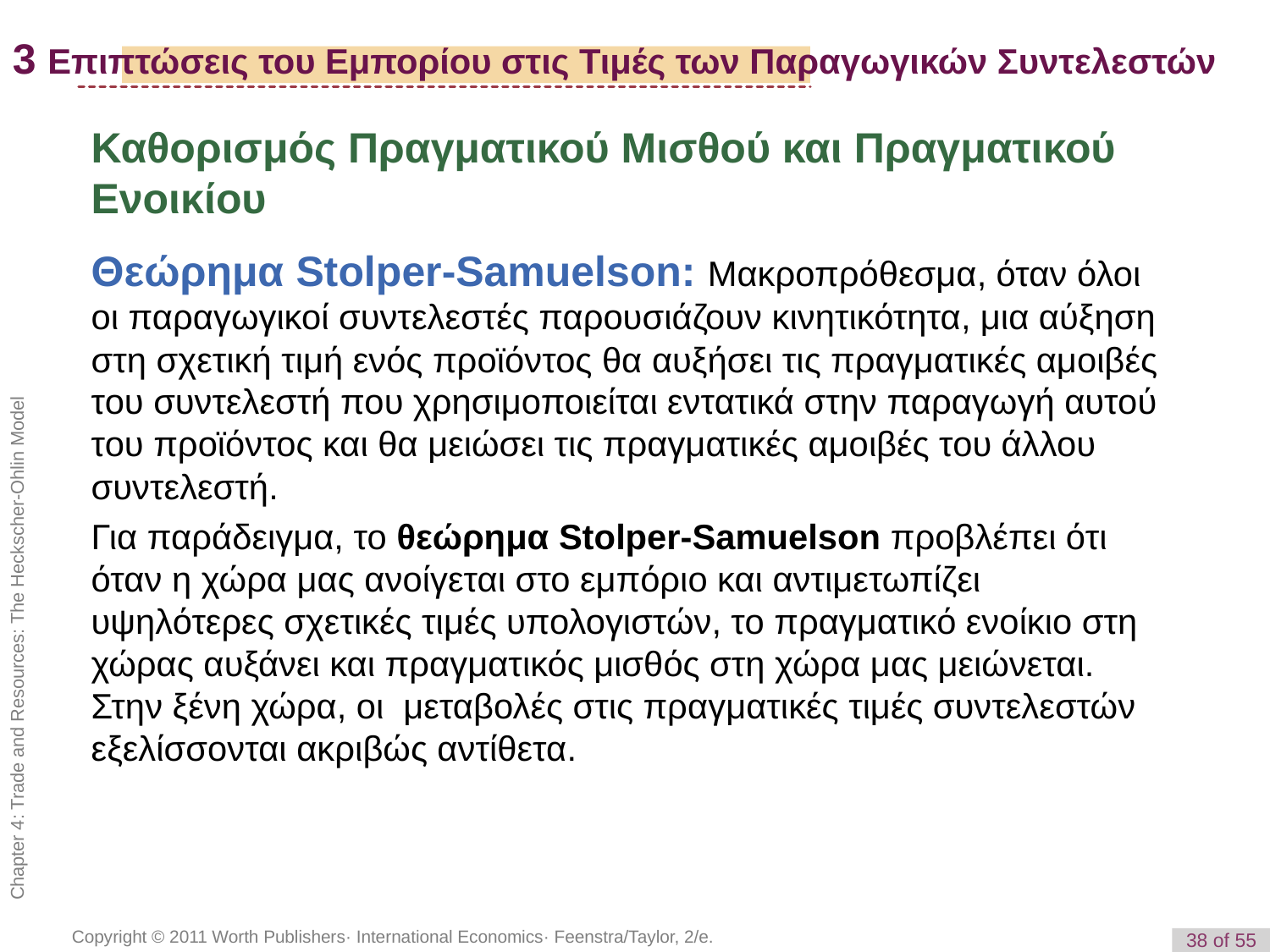

3 Επιπτώσεις του Εμπορίου στις Τιμές των Παραγωγικών Συντελεστών

Καθορισμός Πραγματικού Μισθού και Πραγματικού Ενοικίου
Θεώρημα Stolper-Samuelson: Μακροπρόθεσμα, όταν όλοι οι παραγωγικοί συντελεστές παρουσιάζουν κινητικότητα, μια αύξηση στη σχετική τιμή ενός προϊόντος θα αυξήσει τις πραγματικές αμοιβές του συντελεστή που χρησιμοποιείται εντατικά στην παραγωγή αυτού του προϊόντος και θα μειώσει τις πραγματικές αμοιβές του άλλου συντελεστή.
Για παράδειγμα, το θεώρημα Stolper-Samuelson προβλέπει ότι όταν η χώρα μας ανοίγεται στο εμπόριο και αντιμετωπίζει υψηλότερες σχετικές τιμές υπολογιστών, το πραγματικό ενοίκιο στη χώρας αυξάνει και πραγματικός μισθός στη χώρα μας μειώνεται. Στην ξένη χώρα, οι  μεταβολές στις πραγματικές τιμές συντελεστών εξελίσσονται ακριβώς αντίθετα.